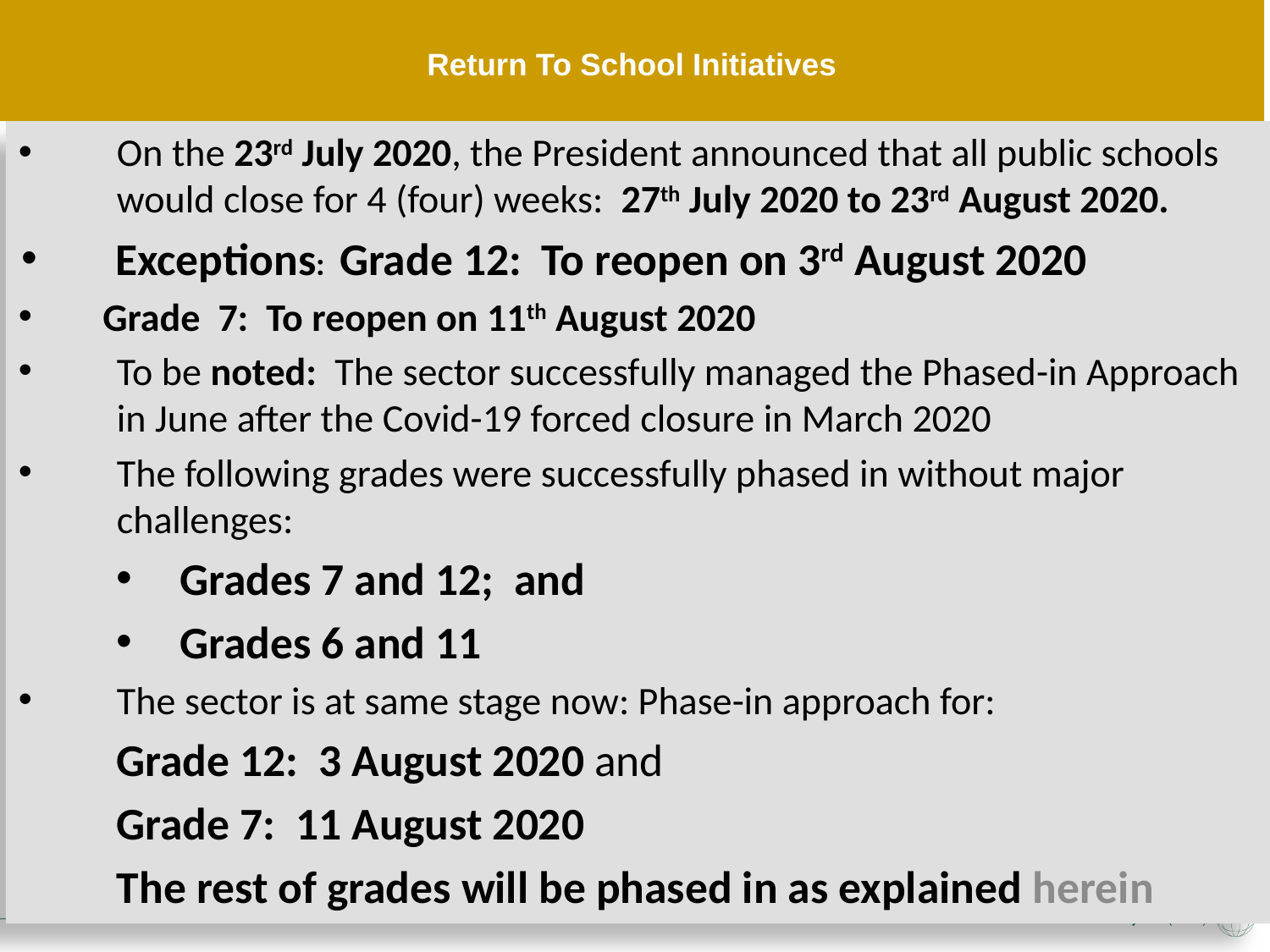

# Return To School Initiatives
On the 23rd July 2020, the President announced that all public schools would close for 4 (four) weeks:  27th July 2020 to 23rd August 2020.
Exceptions:  Grade 12:  To reopen on 3rd August 2020
     Grade  7:  To reopen on 11th August 2020
To be noted:  The sector successfully managed the Phased-in Approach in June after the Covid-19 forced closure in March 2020
The following grades were successfully phased in without major challenges:
Grades 7 and 12;  and
Grades 6 and 11
The sector is at same stage now: Phase-in approach for:
Grade 12:  3 August 2020 and
Grade 7:  11 August 2020
The rest of grades will be phased in as explained herein

Leading Free State Province towards Service Excellence